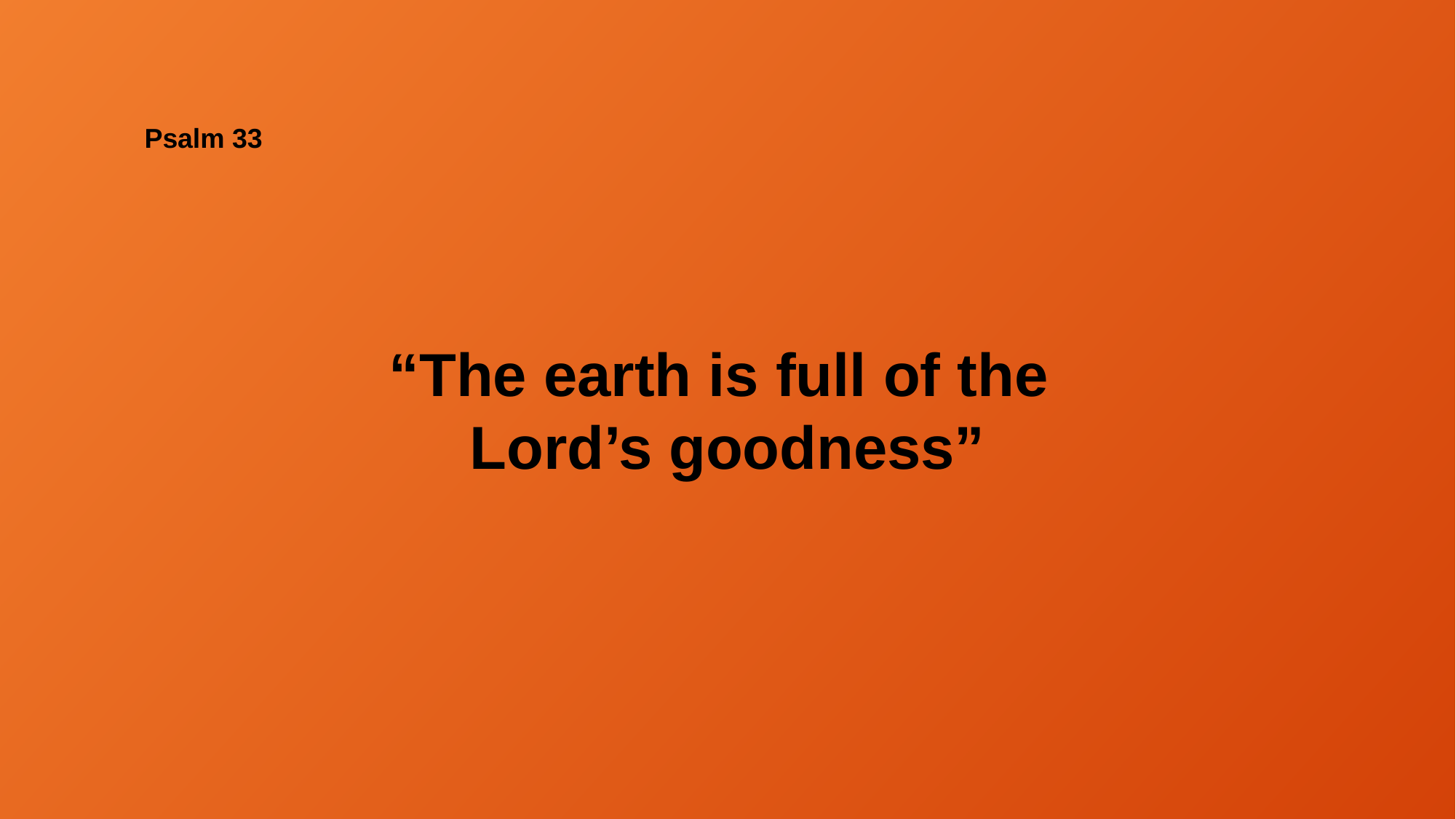

Psalm 33
“The earth is full of the
Lord’s goodness”